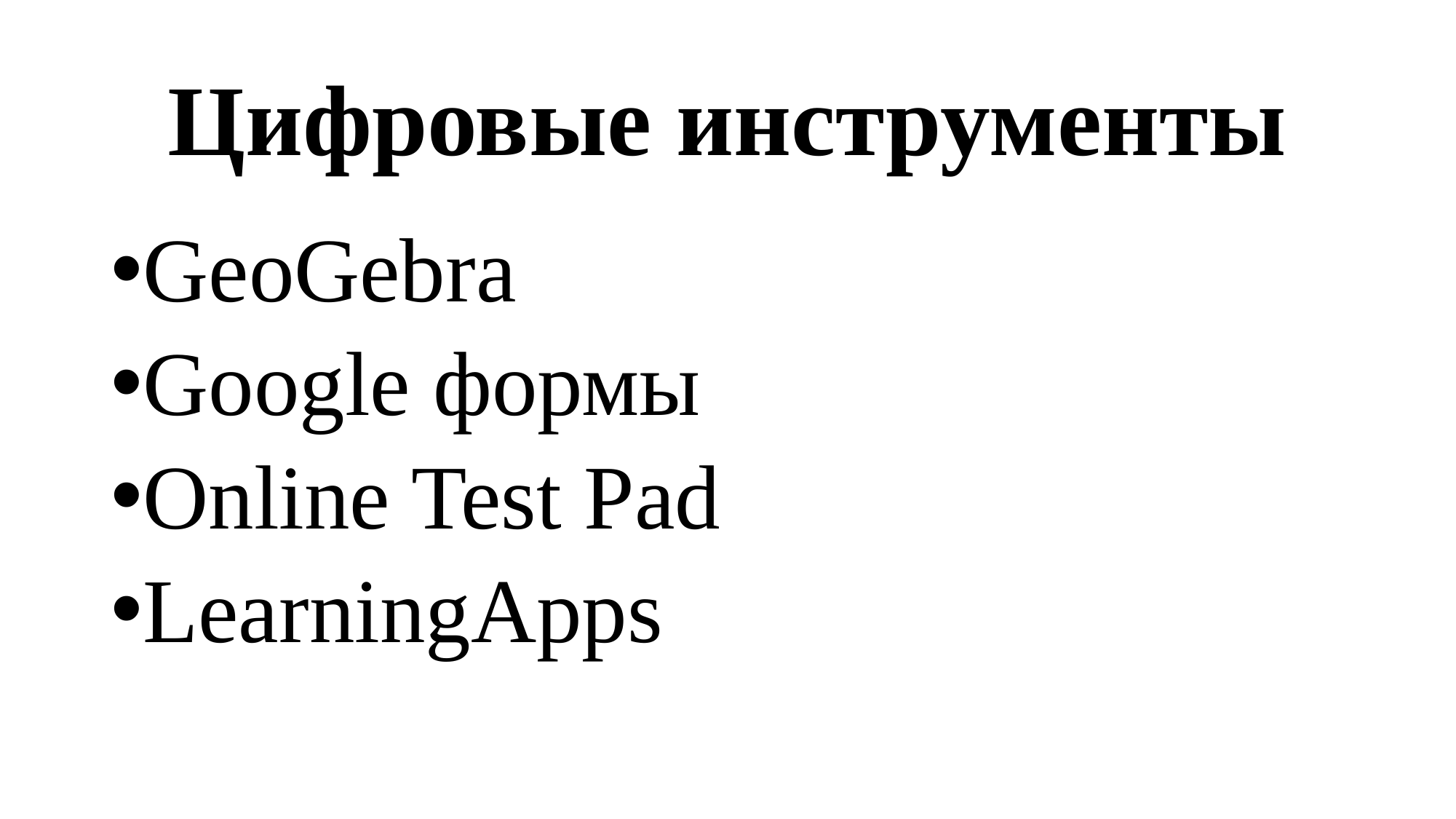

# Цифровые инструменты
GeoGebra
Google формы
Online Test Pad
LearningApps